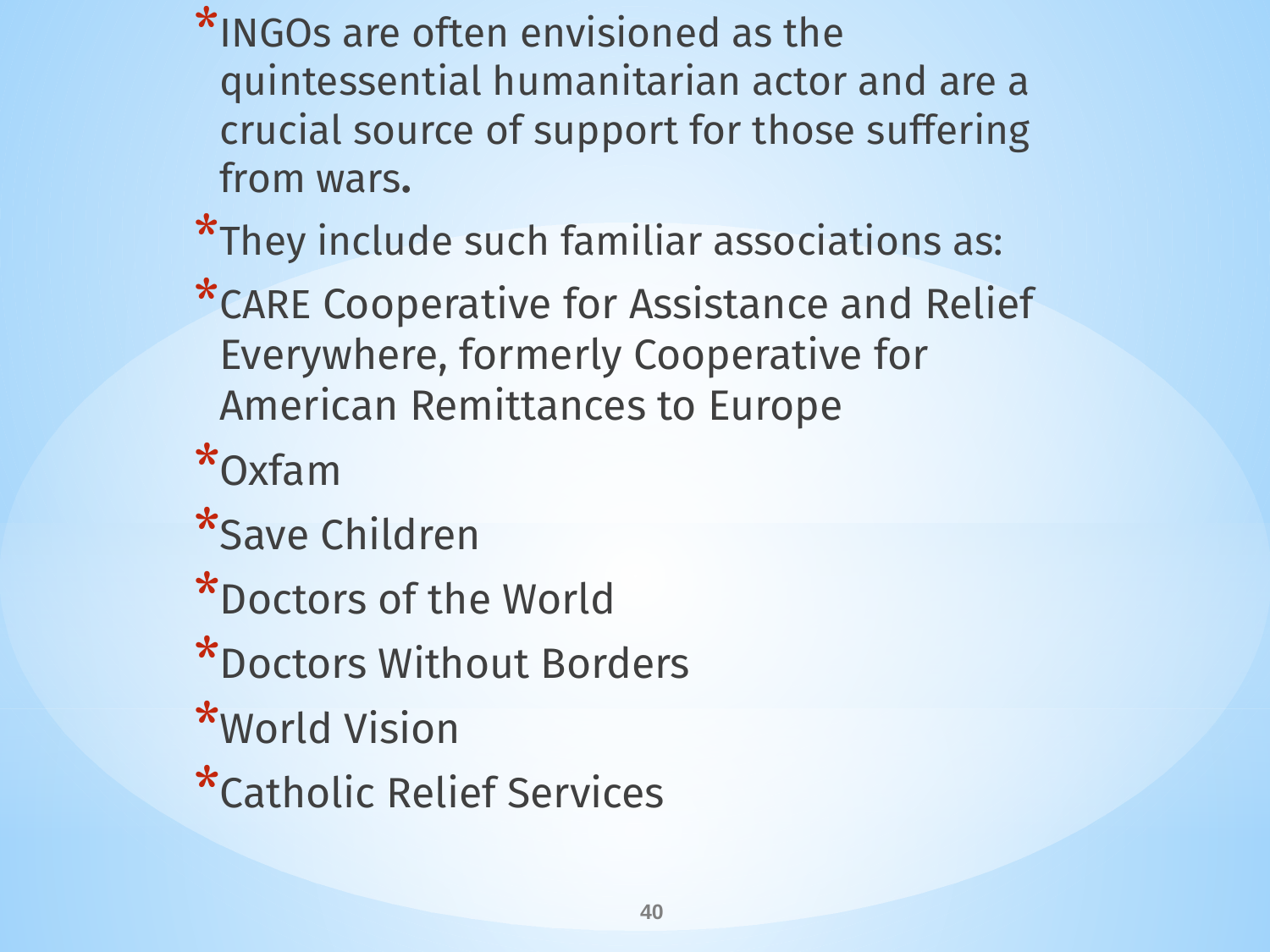

INGOs are often envisioned as the quintessential humanitarian actor and are a crucial source of support for those suffering from wars.
They include such familiar associations as:
CARE Cooperative for Assistance and Relief Everywhere, formerly Cooperative for American Remittances to Europe
Oxfam
Save Children
Doctors of the World
Doctors Without Borders
World Vision
Catholic Relief Services

#
40